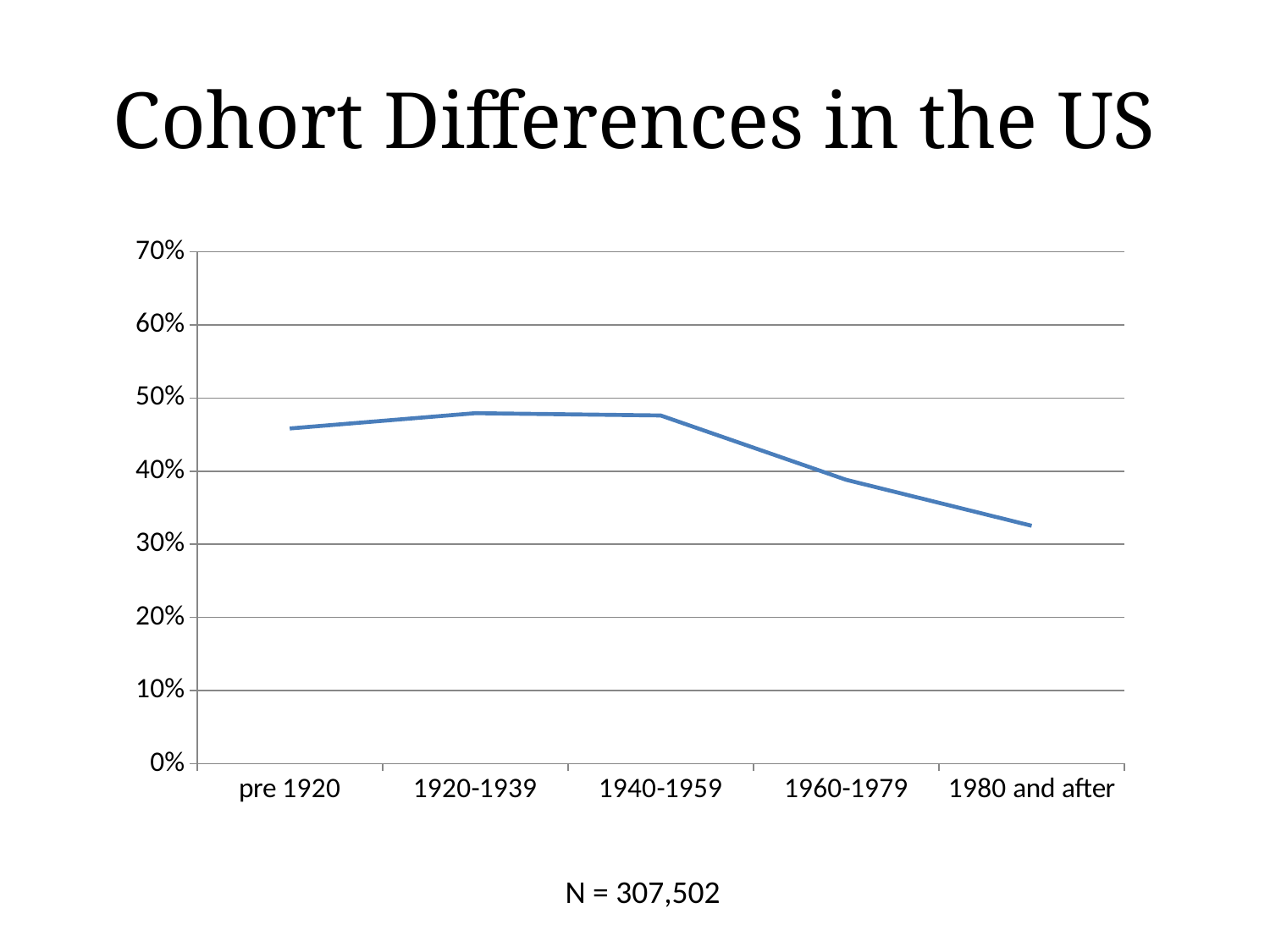

# Cohort Differences in the US

### Chart

| Category |  |
|---|---|
| pre 1920 | 0.45834304508844054 |
| 1920-1939 | 0.47923732556085397 |
| 1940-1959 | 0.4761281182028296 |
| 1960-1979 | 0.38817937471142466 |
| 1980 and after | 0.3252 |
N = 307,502